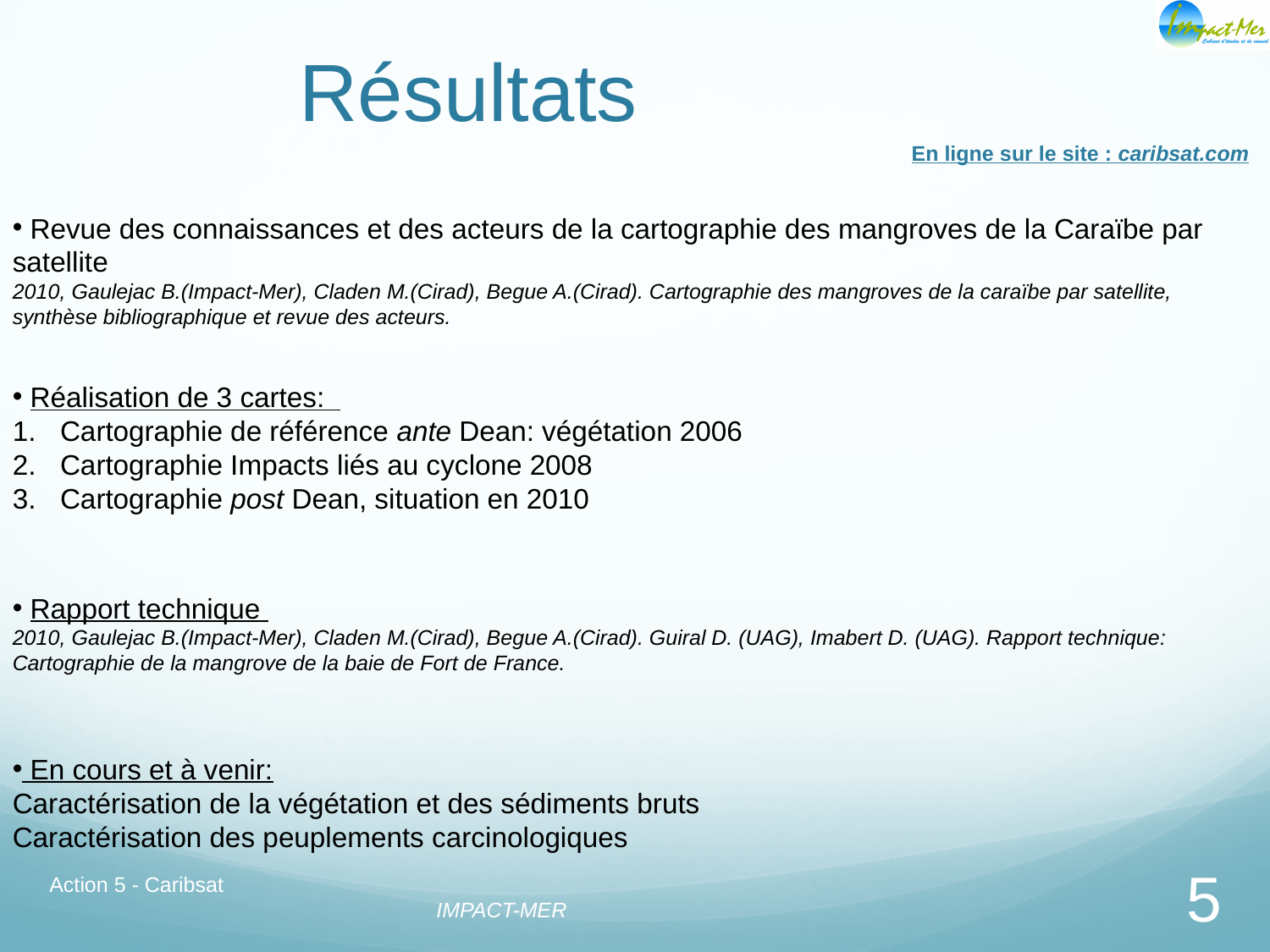

# Résultats
En ligne sur le site : caribsat.com

 Revue des connaissances et des acteurs de la cartographie des mangroves de la Caraïbe par satellite
2010, Gaulejac B.(Impact-Mer), Claden M.(Cirad), Begue A.(Cirad). Cartographie des mangroves de la caraïbe par satellite, synthèse bibliographique et revue des acteurs.

 Réalisation de 3 cartes:
Cartographie de référence ante Dean: végétation 2006
Cartographie Impacts liés au cyclone 2008
Cartographie post Dean, situation en 2010

 Rapport technique
2010, Gaulejac B.(Impact-Mer), Claden M.(Cirad), Begue A.(Cirad). Guiral D. (UAG), Imabert D. (UAG). Rapport technique: Cartographie de la mangrove de la baie de Fort de France.

 En cours et à venir:
Caractérisation de la végétation et des sédiments bruts
Caractérisation des peuplements carcinologiques
Action 5 - Caribsat           										 IMPACT-MER
5